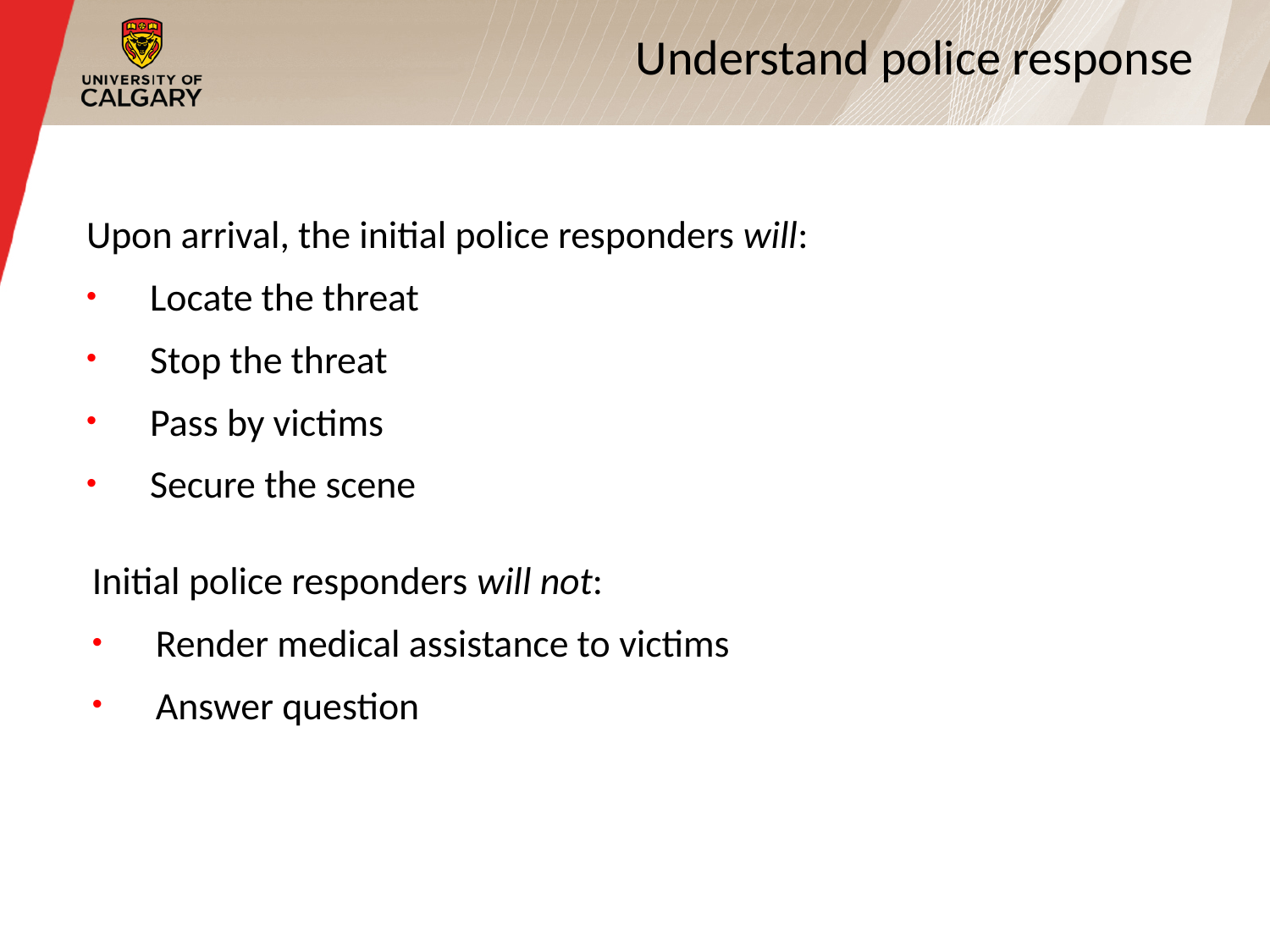

# Understand police response
Upon arrival, the initial police responders will:
Locate the threat
Stop the threat
Pass by victims
Secure the scene
Initial police responders will not:
Render medical assistance to victims
Answer question